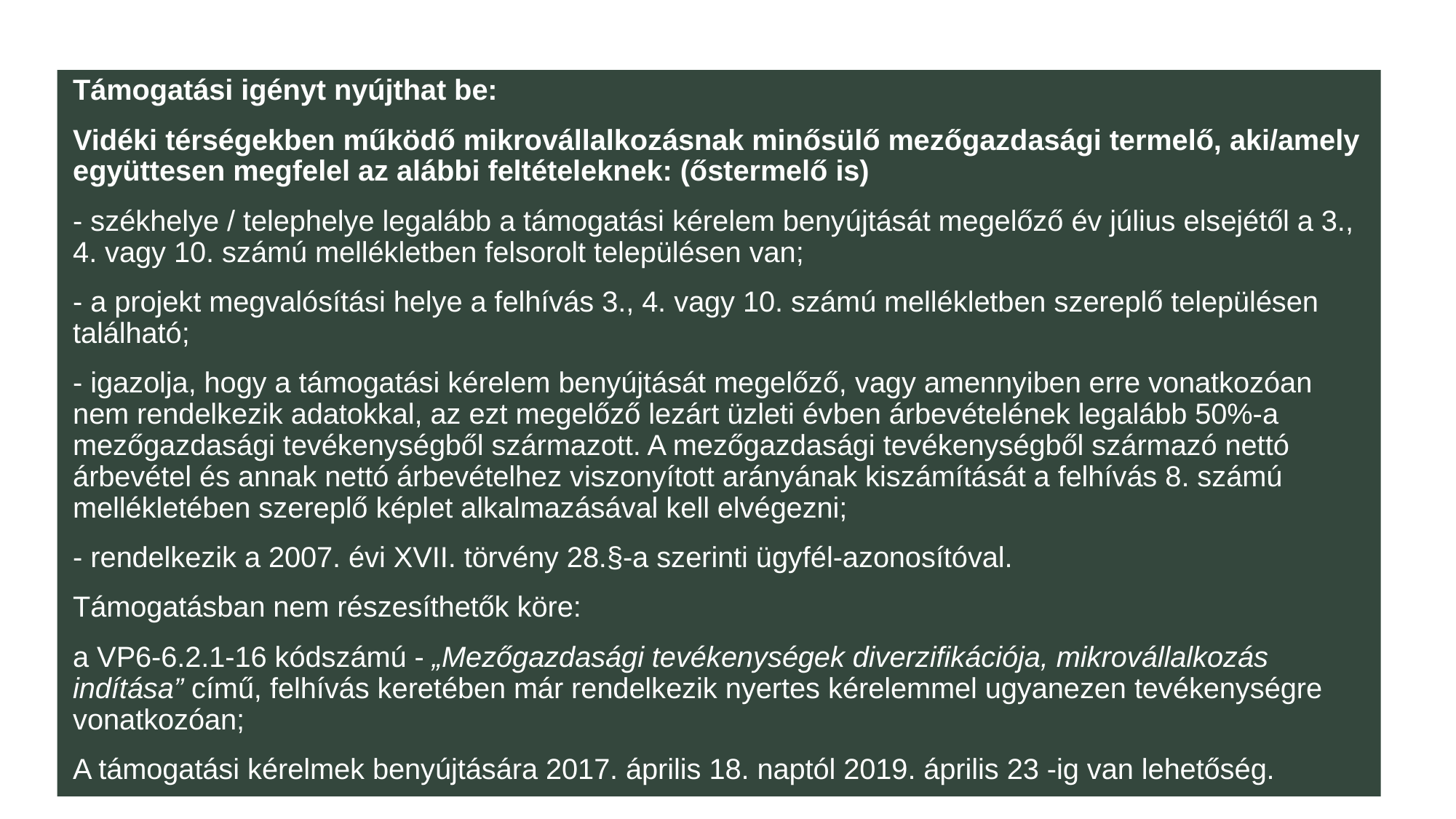

Támogatási igényt nyújthat be:
Vidéki térségekben működő mikrovállalkozásnak minősülő mezőgazdasági termelő, aki/amely együttesen megfelel az alábbi feltételeknek: (őstermelő is)
- székhelye / telephelye legalább a támogatási kérelem benyújtását megelőző év július elsejétől a 3., 4. vagy 10. számú mellékletben felsorolt településen van;
- a projekt megvalósítási helye a felhívás 3., 4. vagy 10. számú mellékletben szereplő településen található;
- igazolja, hogy a támogatási kérelem benyújtását megelőző, vagy amennyiben erre vonatkozóan nem rendelkezik adatokkal, az ezt megelőző lezárt üzleti évben árbevételének legalább 50%-a mezőgazdasági tevékenységből származott. A mezőgazdasági tevékenységből származó nettó árbevétel és annak nettó árbevételhez viszonyított arányának kiszámítását a felhívás 8. számú mellékletében szereplő képlet alkalmazásával kell elvégezni;
- rendelkezik a 2007. évi XVII. törvény 28.§-a szerinti ügyfél-azonosítóval.
Támogatásban nem részesíthetők köre:
a VP6-6.2.1-16 kódszámú - „Mezőgazdasági tevékenységek diverzifikációja, mikrovállalkozás indítása” című, felhívás keretében már rendelkezik nyertes kérelemmel ugyanezen tevékenységre vonatkozóan;
A támogatási kérelmek benyújtására 2017. április 18. naptól 2019. április 23 -ig van lehetőség.

#